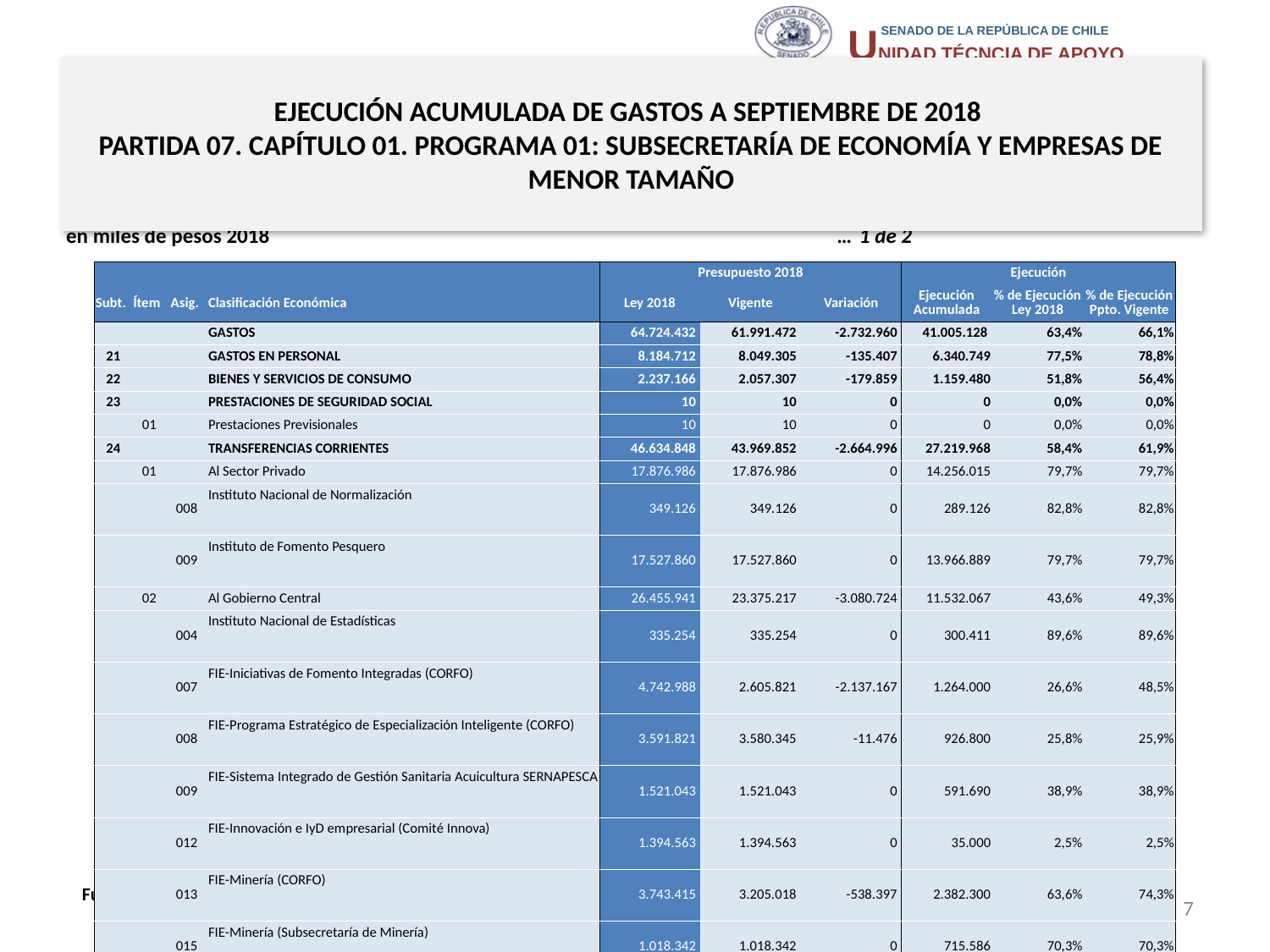

# EJECUCIÓN ACUMULADA DE GASTOS A SEPTIEMBRE DE 2018 PARTIDA 07. CAPÍTULO 01. PROGRAMA 01: SUBSECRETARÍA DE ECONOMÍA Y EMPRESAS DE MENOR TAMAÑO
en miles de pesos 2018                                                                                                                     … 1 de 2
|  |  |  |  | Presupuesto 2018 |  |  | Ejecución |  |  |
| --- | --- | --- | --- | --- | --- | --- | --- | --- | --- |
| Subt. | Ítem | Asig. | Clasificación Económica | Ley 2018 | Vigente | Variación | Ejecución Acumulada | % de Ejecución Ley 2018 | % de Ejecución Ppto. Vigente |
|  |  |  | GASTOS | 64.724.432 | 61.991.472 | -2.732.960 | 41.005.128 | 63,4% | 66,1% |
| 21 |  |  | GASTOS EN PERSONAL | 8.184.712 | 8.049.305 | -135.407 | 6.340.749 | 77,5% | 78,8% |
| 22 |  |  | BIENES Y SERVICIOS DE CONSUMO | 2.237.166 | 2.057.307 | -179.859 | 1.159.480 | 51,8% | 56,4% |
| 23 |  |  | PRESTACIONES DE SEGURIDAD SOCIAL | 10 | 10 | 0 | 0 | 0,0% | 0,0% |
|  | 01 |  | Prestaciones Previsionales | 10 | 10 | 0 | 0 | 0,0% | 0,0% |
| 24 |  |  | TRANSFERENCIAS CORRIENTES | 46.634.848 | 43.969.852 | -2.664.996 | 27.219.968 | 58,4% | 61,9% |
|  | 01 |  | Al Sector Privado | 17.876.986 | 17.876.986 | 0 | 14.256.015 | 79,7% | 79,7% |
|  |  | 008 | Instituto Nacional de Normalización | 349.126 | 349.126 | 0 | 289.126 | 82,8% | 82,8% |
|  |  | 009 | Instituto de Fomento Pesquero | 17.527.860 | 17.527.860 | 0 | 13.966.889 | 79,7% | 79,7% |
|  | 02 |  | Al Gobierno Central | 26.455.941 | 23.375.217 | -3.080.724 | 11.532.067 | 43,6% | 49,3% |
|  |  | 004 | Instituto Nacional de Estadísticas | 335.254 | 335.254 | 0 | 300.411 | 89,6% | 89,6% |
|  |  | 007 | FIE-Iniciativas de Fomento Integradas (CORFO) | 4.742.988 | 2.605.821 | -2.137.167 | 1.264.000 | 26,6% | 48,5% |
|  |  | 008 | FIE-Programa Estratégico de Especialización Inteligente (CORFO) | 3.591.821 | 3.580.345 | -11.476 | 926.800 | 25,8% | 25,9% |
|  |  | 009 | FIE-Sistema Integrado de Gestión Sanitaria Acuicultura SERNAPESCA | 1.521.043 | 1.521.043 | 0 | 591.690 | 38,9% | 38,9% |
|  |  | 012 | FIE-Innovación e IyD empresarial (Comité Innova) | 1.394.563 | 1.394.563 | 0 | 35.000 | 2,5% | 2,5% |
|  |  | 013 | FIE-Minería (CORFO) | 3.743.415 | 3.205.018 | -538.397 | 2.382.300 | 63,6% | 74,3% |
|  |  | 015 | FIE-Minería (Subsecretaría de Minería) | 1.018.342 | 1.018.342 | 0 | 715.586 | 70,3% | 70,3% |
|  |  | 016 | FIE-Alimentos Saludables (Servicio Agrícola y Ganadero) | 567.786 | 567.786 | 0 | 167.100 | 29,4% | 29,4% |
|  |  | 017 | FIE-Alimentos Saludables (Subsecretaría de Agricultura) | 1.518.706 | 1.518.706 | 0 | 0 | 0,0% | 0,0% |
|  |  | 018 | FIE-Industria Solar (Subsecretaría de Energía) | 903.976 | 903.976 | 0 | 891.626 | 98,6% | 98,6% |
|  |  | 019 | FIE-Acuícola (SERNAPESCA) | 3.835.713 | 3.835.713 | 0 | 2.354.008 | 61,4% | 61,4% |
|  |  | 072 | FIE-Alimentos Sustentables (Subsecretaría de Agricultura) | 99.611 | 99.611 | 0 | 99.611 | 100,0% | 100,0% |
|  |  | 075 | CORFO - Escritorio Empresas | 3.182.723 | 2.789.039 | -393.684 | 1.803.935 | 56,7% | 64,7% |
Fuente: Elaboración propia en base a Informes de ejecución presupuestaria mensual de DIPRES.
7